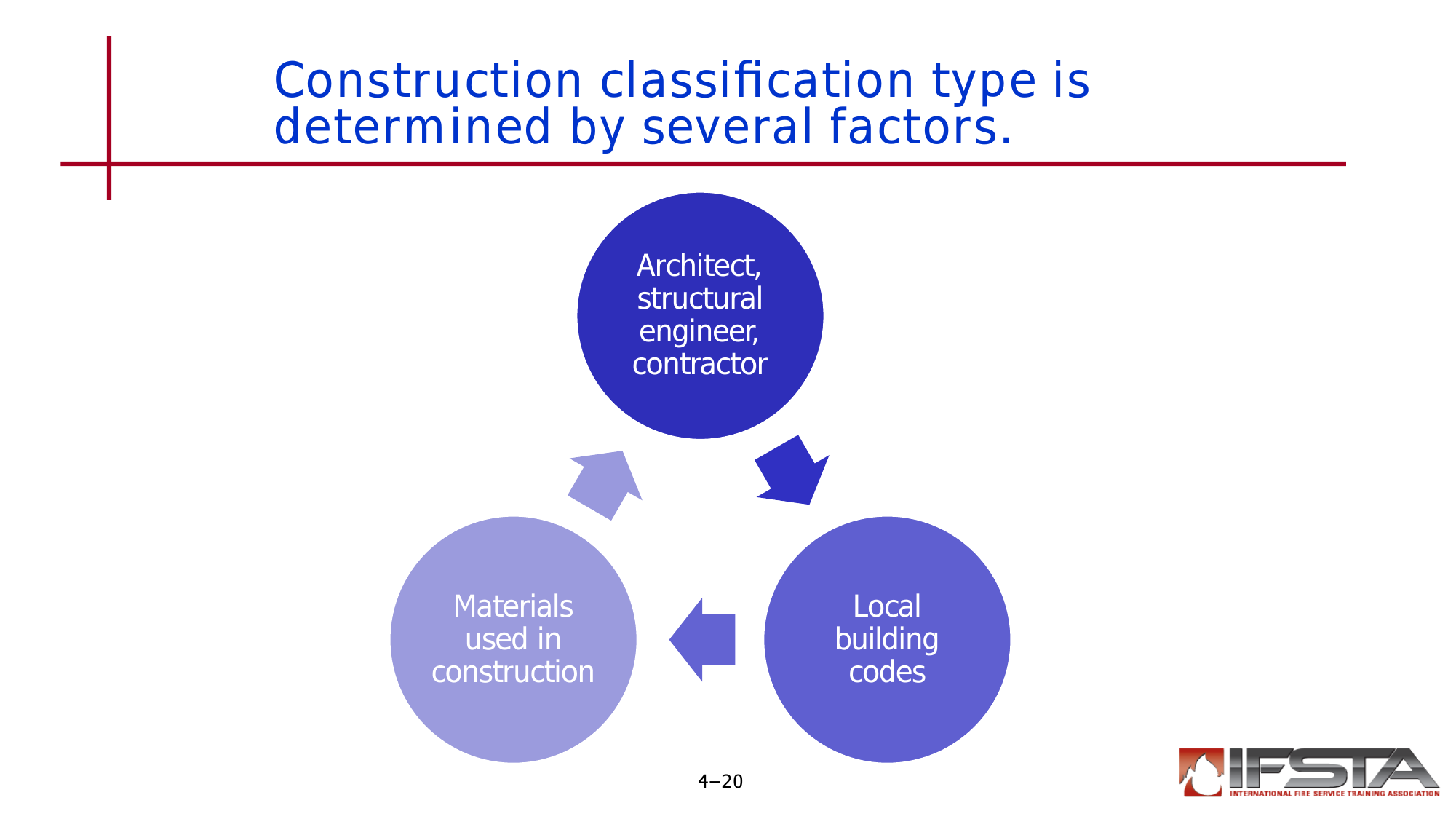

# Construction classification type is determined by several factors.
Architect, structural engineer, contractor

Local building codes

Materials used in construction

4–20